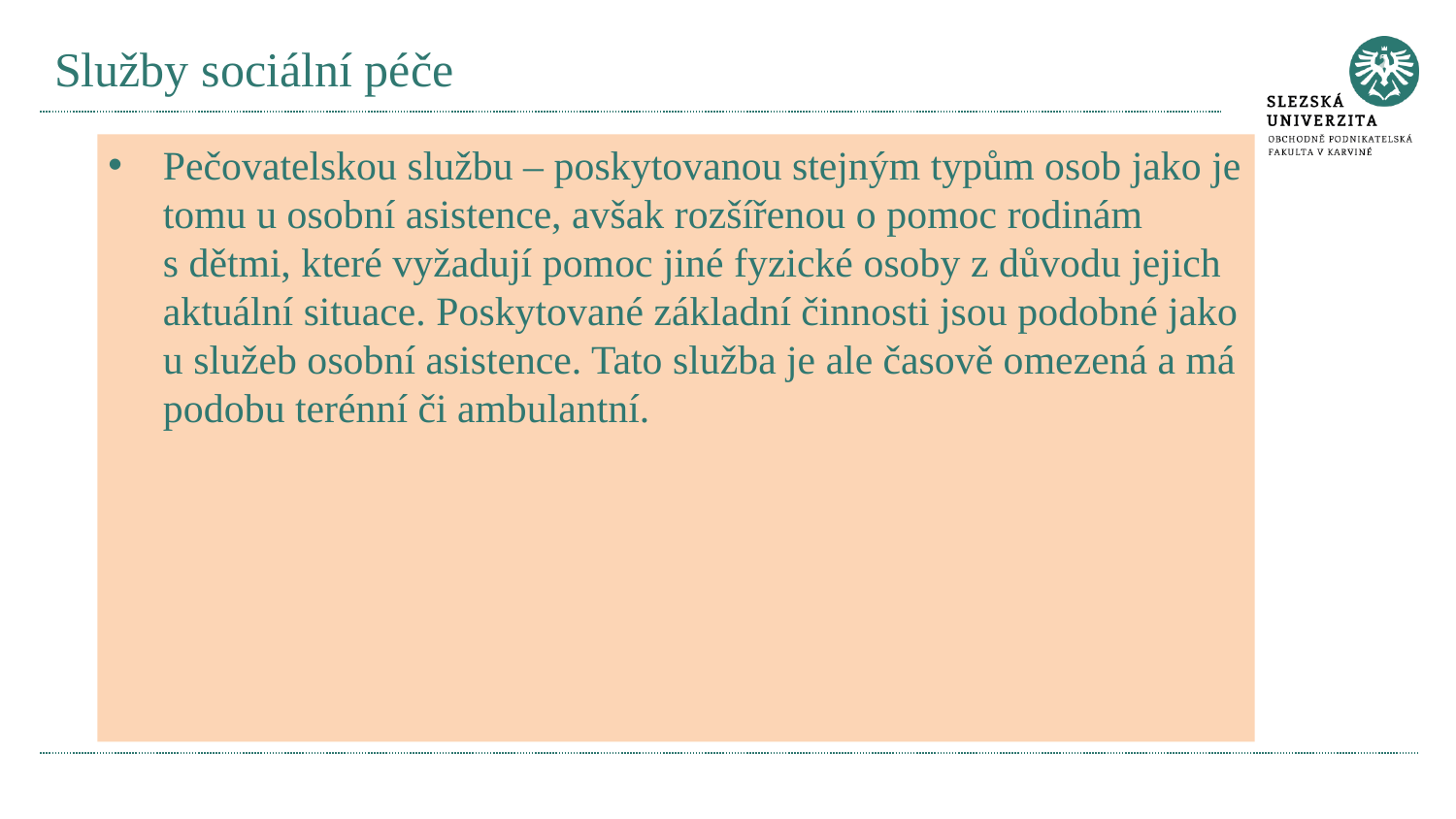

# Služby sociální péče
Pečovatelskou službu – poskytovanou stejným typům osob jako je tomu u osobní asistence, avšak rozšířenou o pomoc rodinám s dětmi, které vyžadují pomoc jiné fyzické osoby z důvodu jejich aktuální situace. Poskytované základní činnosti jsou podobné jako u služeb osobní asistence. Tato služba je ale časově omezená a má podobu terénní či ambulantní.